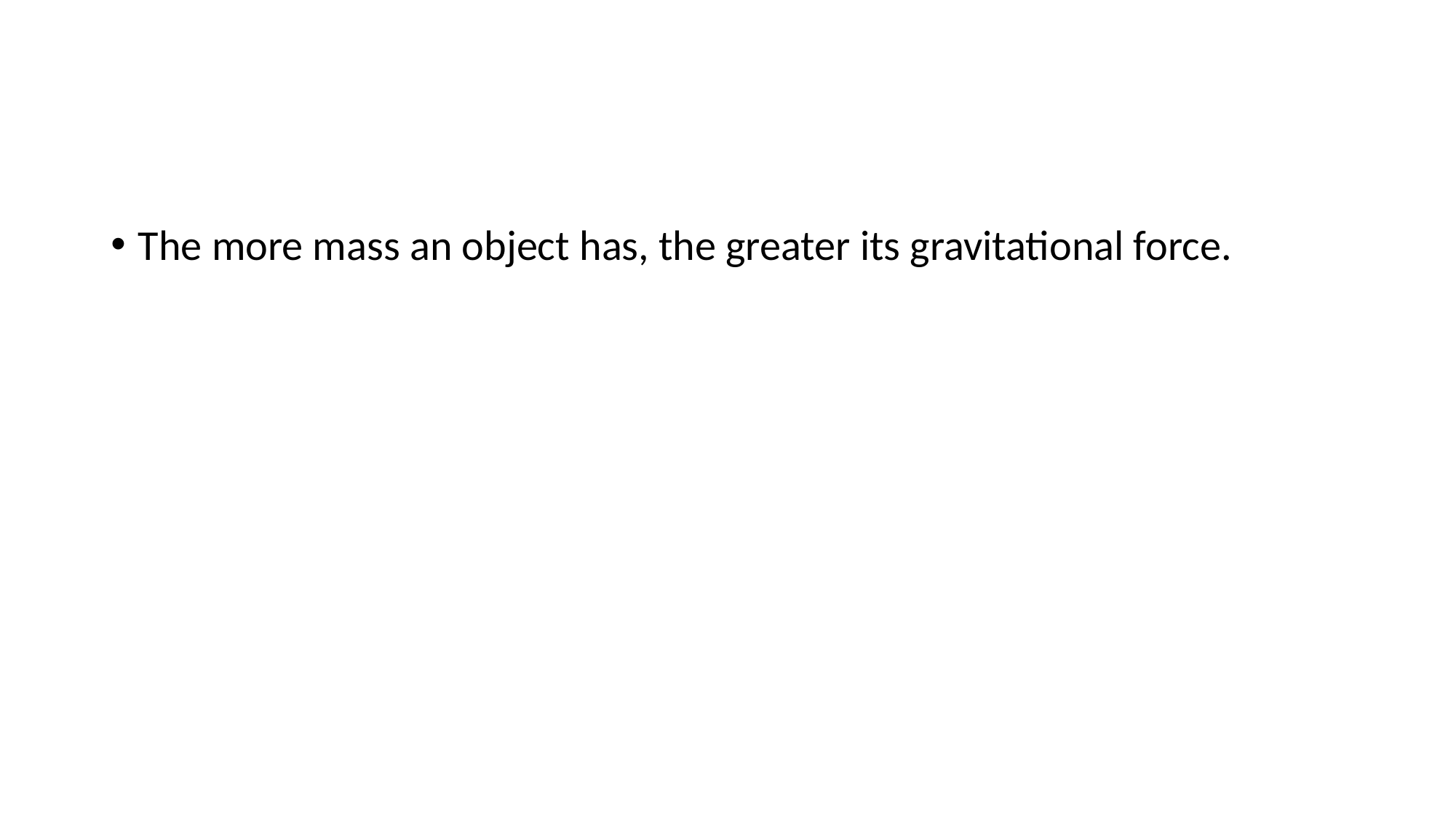

#
The more mass an object has, the greater its gravitational force.